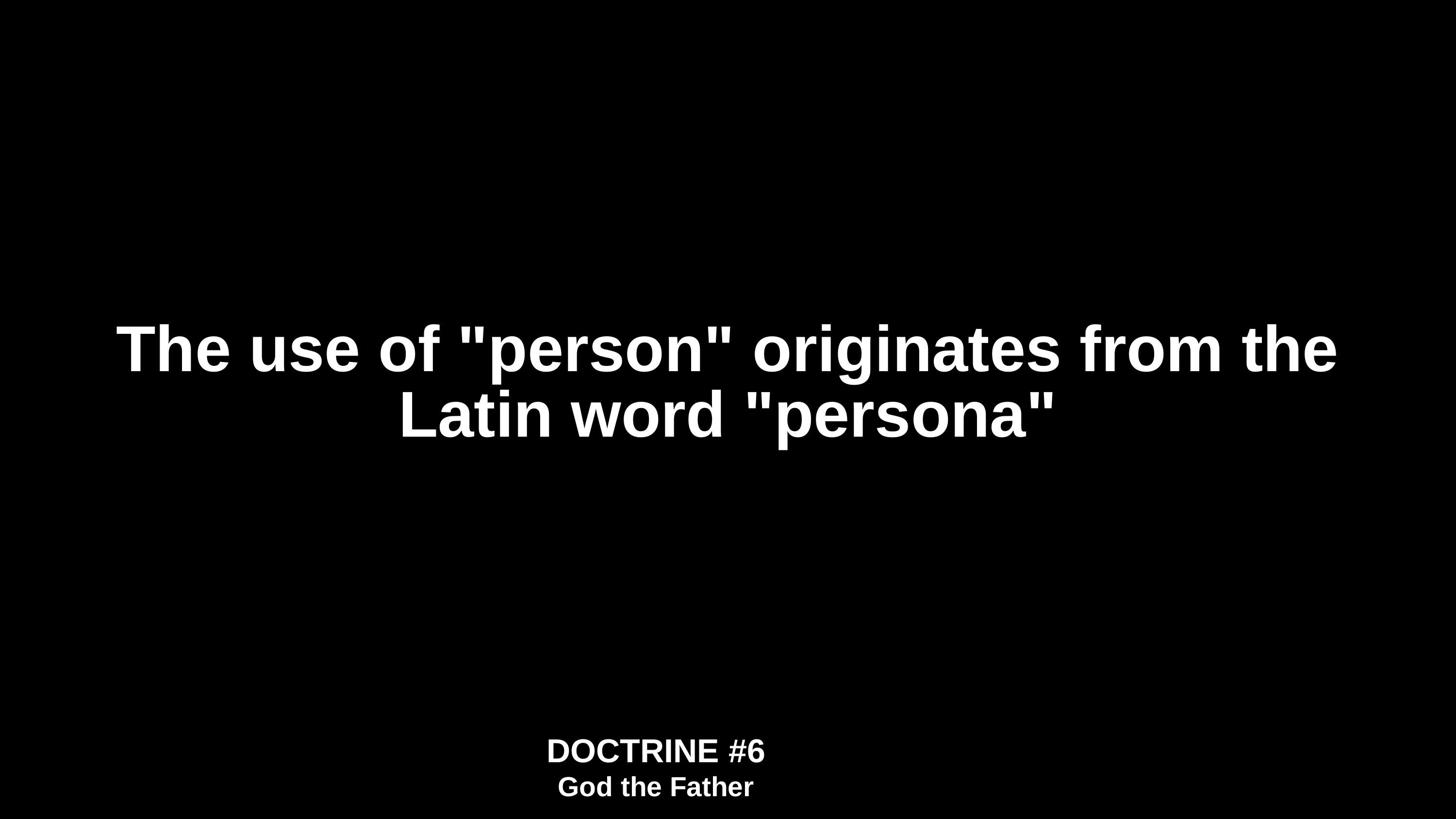

The use of "person" originates from the Latin word "persona"
DOCTRINE #6
God the Father